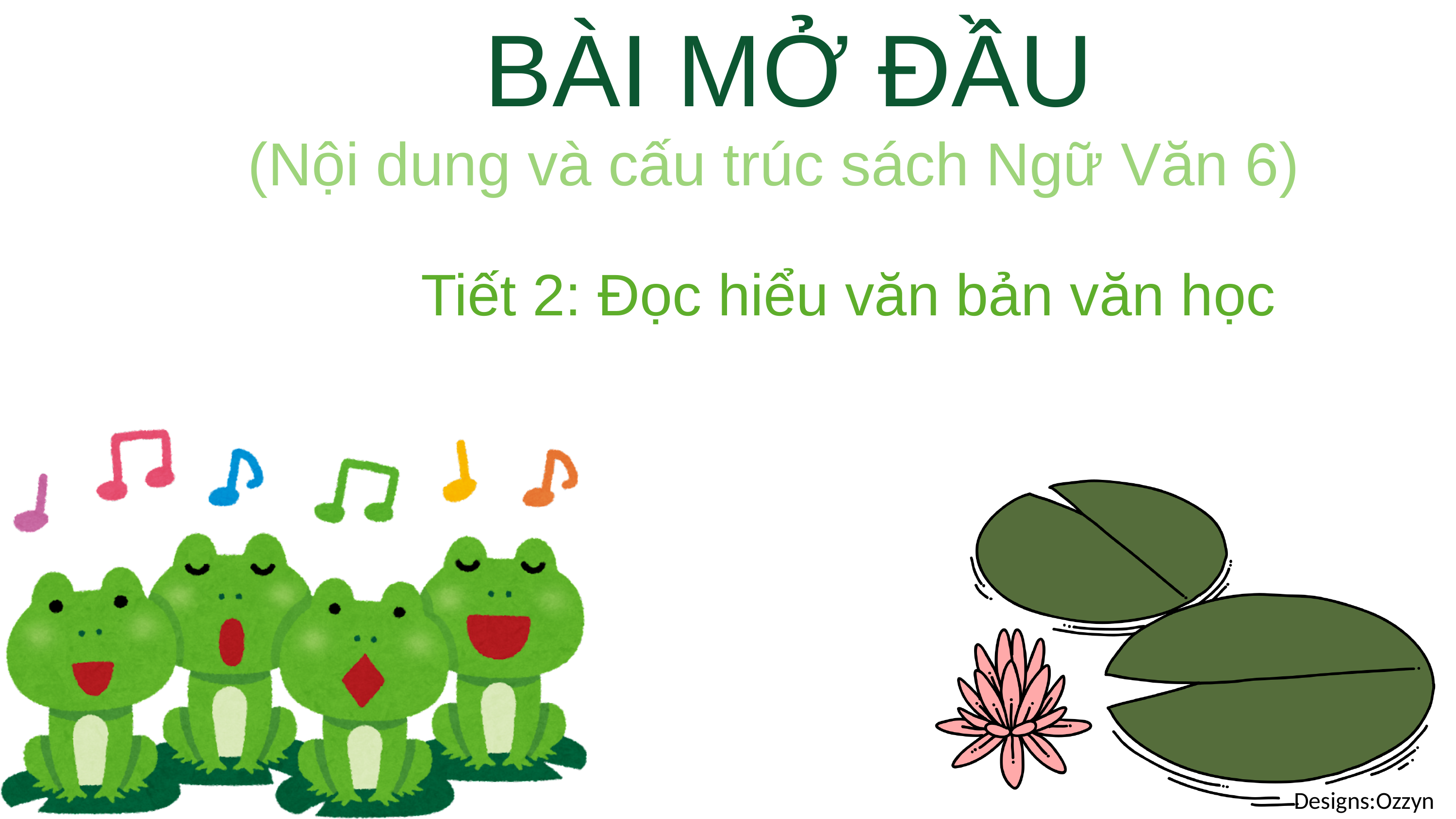

BÀI MỞ ĐẦU
(Nội dung và cấu trúc sách Ngữ Văn 6)
Tiết 2: Đọc hiểu văn bản văn học

Designs:Ozzyn